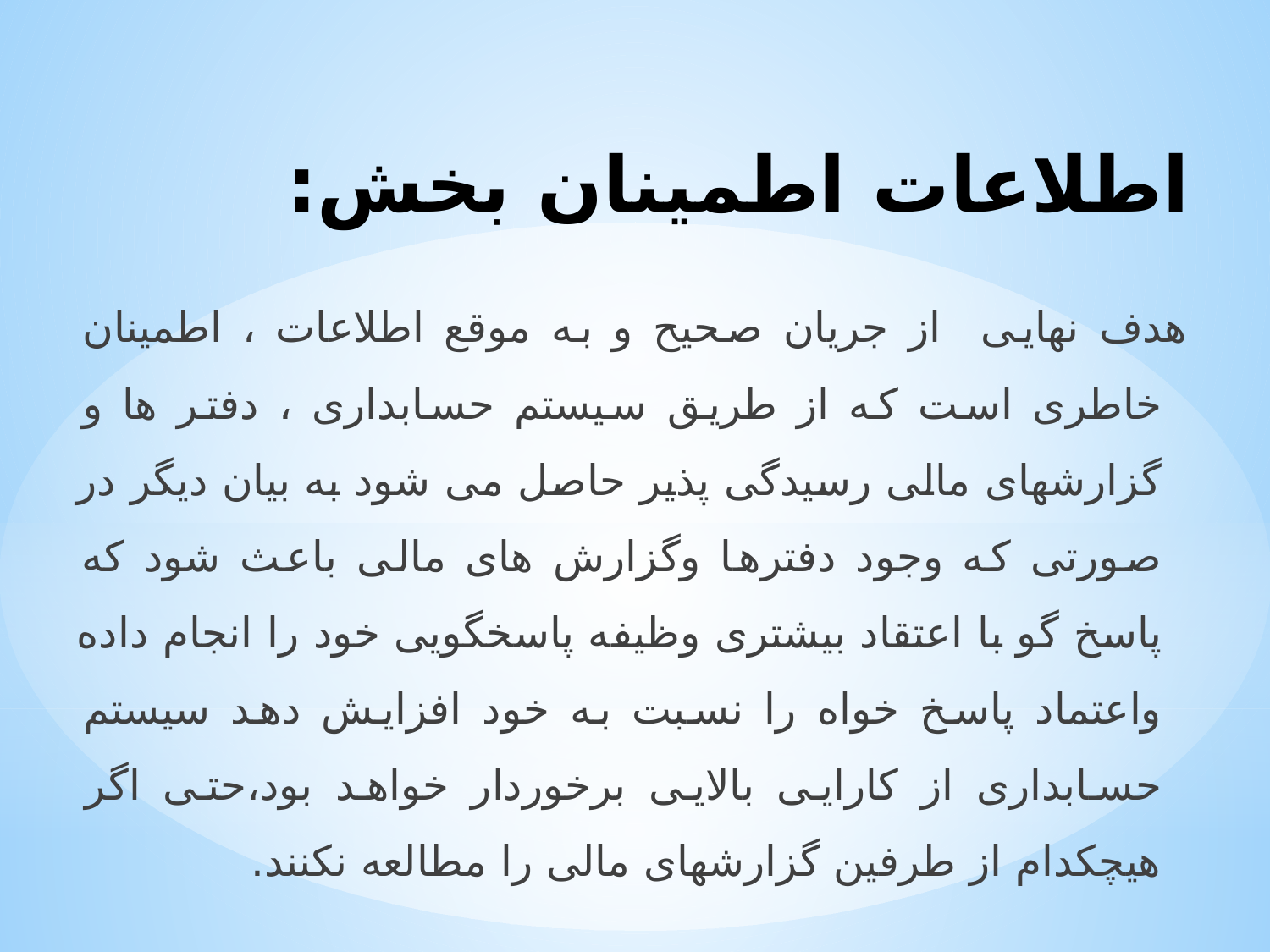

# اطلاعات اطمینان بخش:
هدف نهایی  از جریان صحیح و به موقع اطلاعات ، اطمینان خاطری است که از طریق سیستم حسابداری ، دفتر ها و گزارشهای مالی رسیدگی پذیر حاصل می شود به بیان دیگر در صورتی که وجود دفترها وگزارش های مالی باعث شود که پاسخ گو با اعتقاد بیشتری وظیفه پاسخگویی خود را انجام داده واعتماد پاسخ خواه را نسبت به خود افزایش دهد سیستم حسابداری از کارایی بالایی برخوردار خواهد بود،حتی اگر هیچکدام از طرفین گزارشهای مالی را مطالعه نکنند.